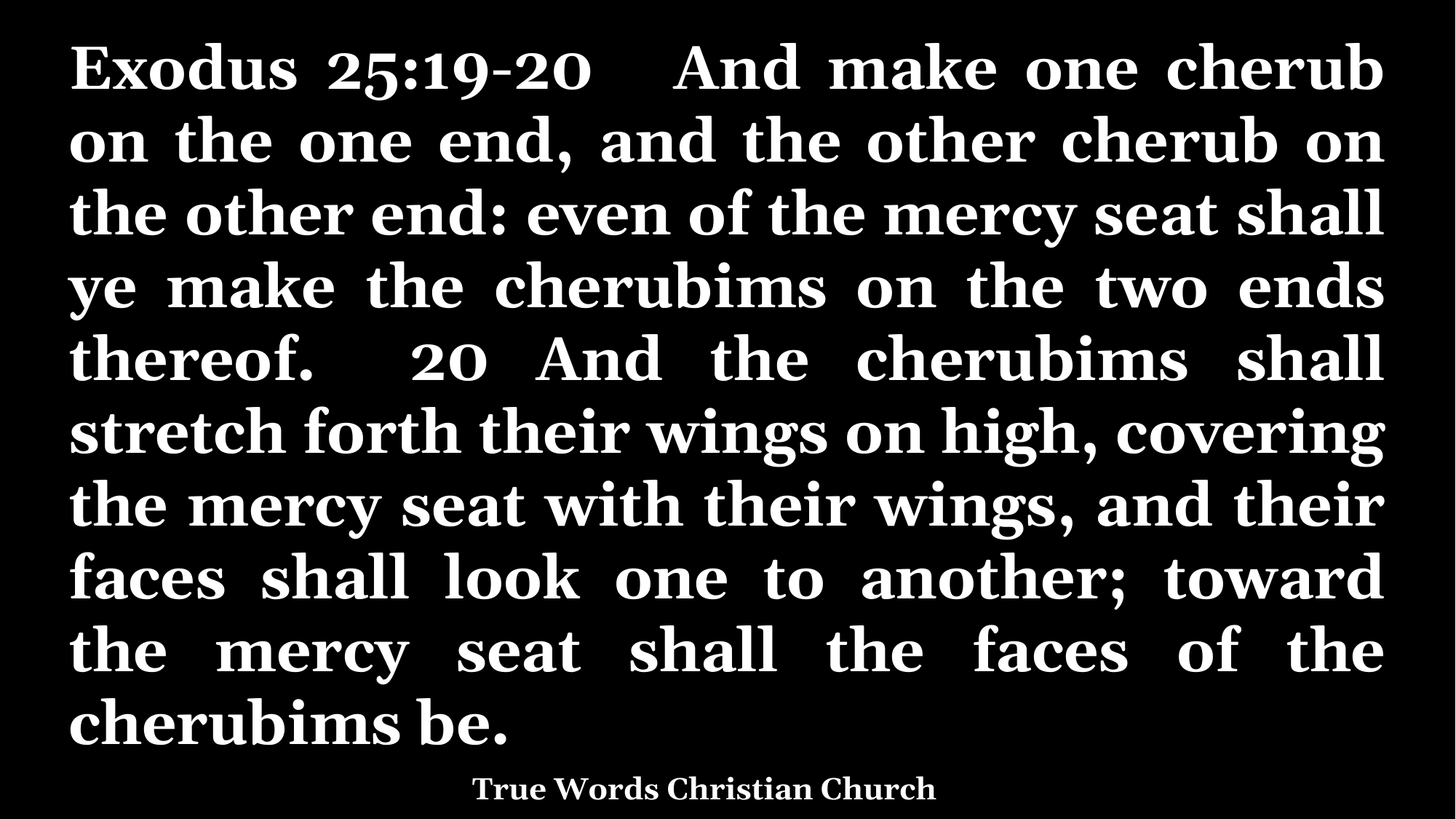

Exodus 25:19-20   And make one cherub on the one end, and the other cherub on the other end: even of the mercy seat shall ye make the cherubims on the two ends thereof.  20 And the cherubims shall stretch forth their wings on high, covering the mercy seat with their wings, and their faces shall look one to another; toward the mercy seat shall the faces of the cherubims be.
True Words Christian Church